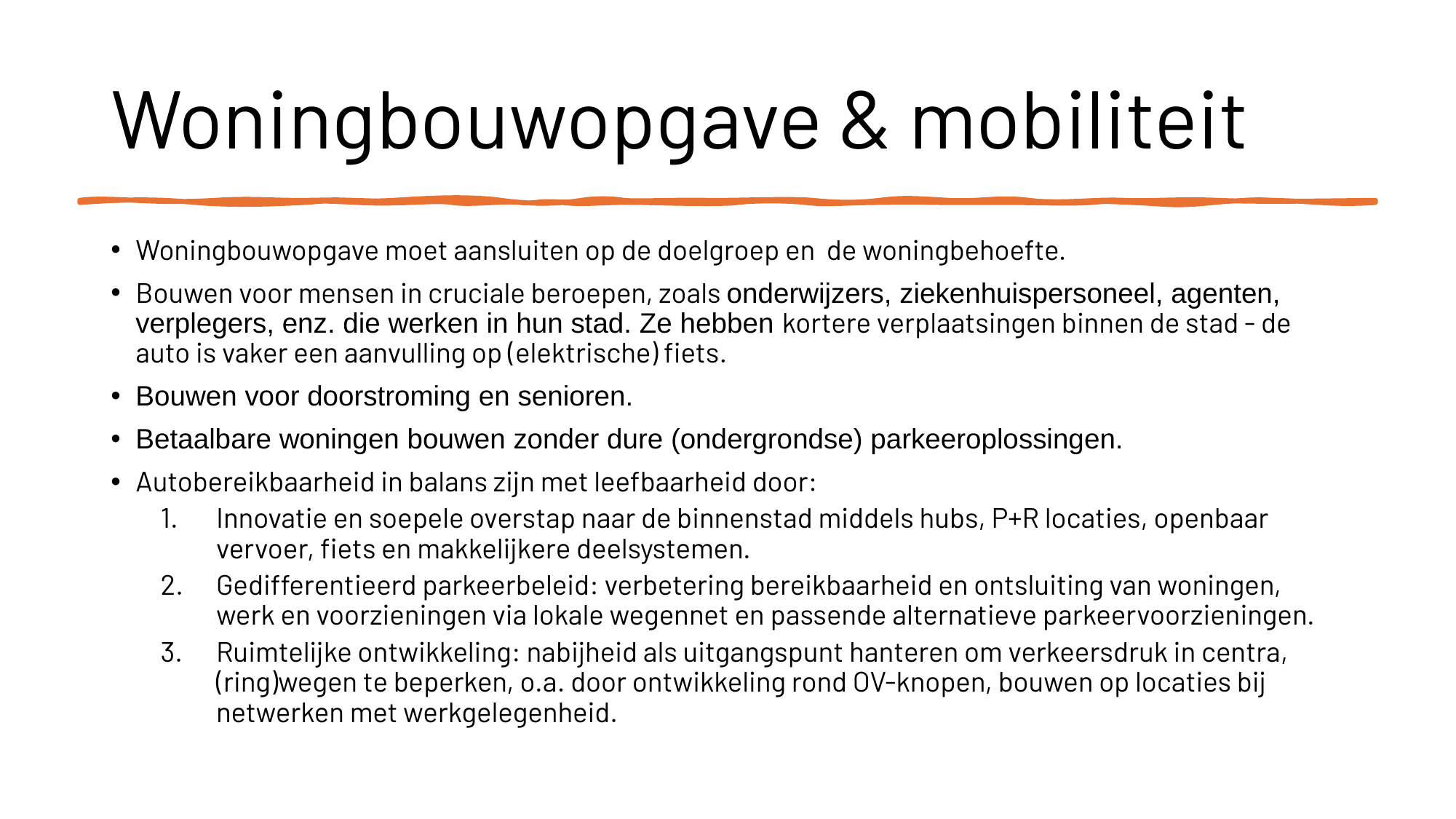

# Woningbouwopgave & mobiliteit

Woningbouwopgave moet aansluiten op de doelgroep en  de woningbehoefte.
Bouwen voor mensen in cruciale beroepen, zoals onderwijzers, ziekenhuispersoneel, agenten, verplegers, enz. die werken in hun stad. Ze hebben kortere verplaatsingen binnen de stad - de auto is vaker een aanvulling op (elektrische) fiets.
Bouwen voor doorstroming en senioren.
Betaalbare woningen bouwen zonder dure (ondergrondse) parkeeroplossingen.
Autobereikbaarheid in balans zijn met leefbaarheid door:
Innovatie en soepele overstap naar de binnenstad middels hubs, P+R locaties, openbaar vervoer, fiets en makkelijkere deelsystemen.
Gedifferentieerd parkeerbeleid: verbetering bereikbaarheid en ontsluiting van woningen, werk en voorzieningen via lokale wegennet en passende alternatieve parkeervoorzieningen.
Ruimtelijke ontwikkeling: nabijheid als uitgangspunt hanteren om verkeersdruk in centra, (ring)wegen te beperken, o.a. door ontwikkeling rond OV-knopen, bouwen op locaties bij netwerken met werkgelegenheid.